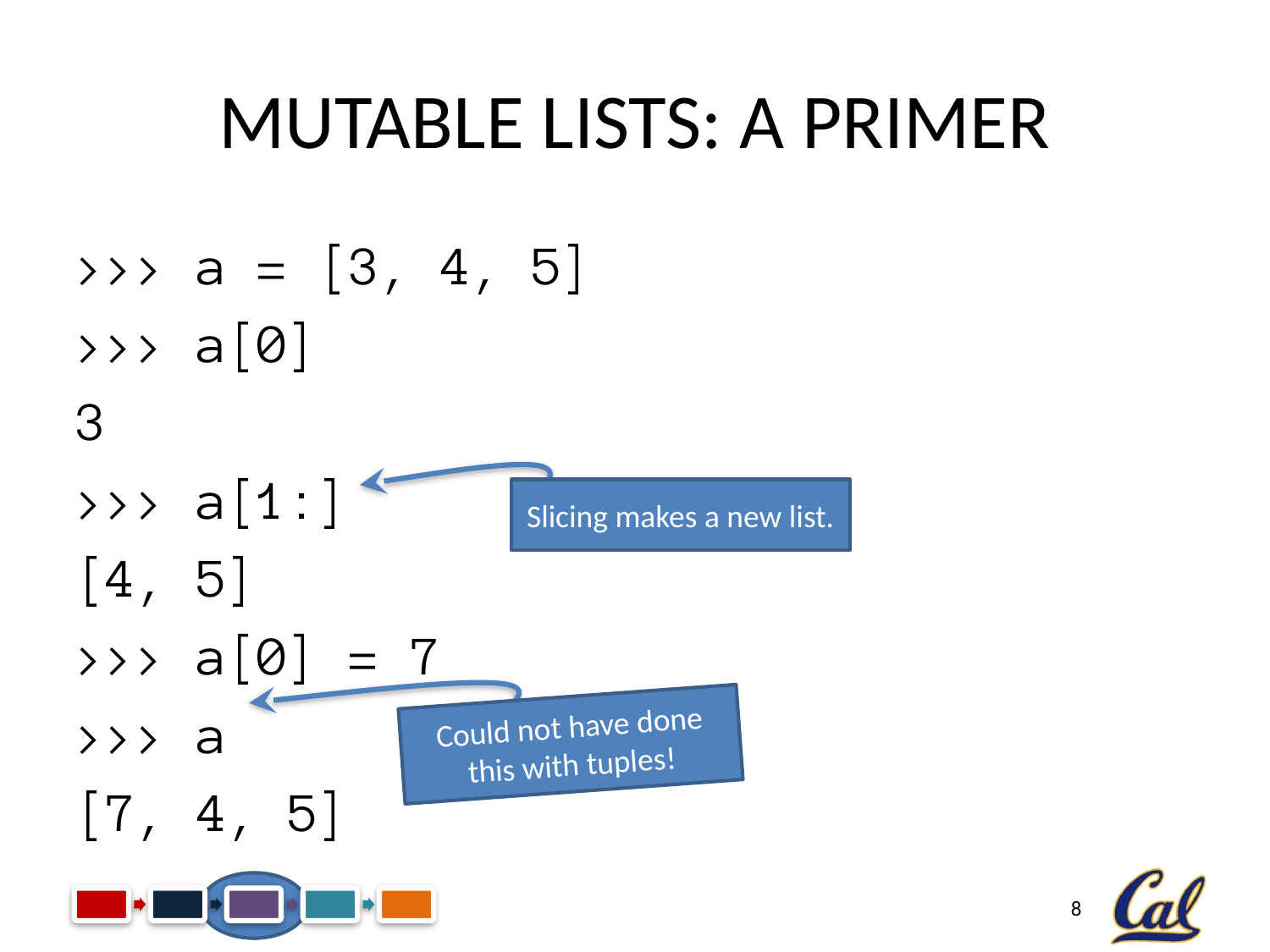

# Mutable Lists: A Primer
>>> a = [3, 4, 5]
>>> a[0]
3
>>> a[1:]
[4, 5]
>>> a[0] = 7
>>> a
[7, 4, 5]

Slicing makes a new list.

Could not have done this with tuples!